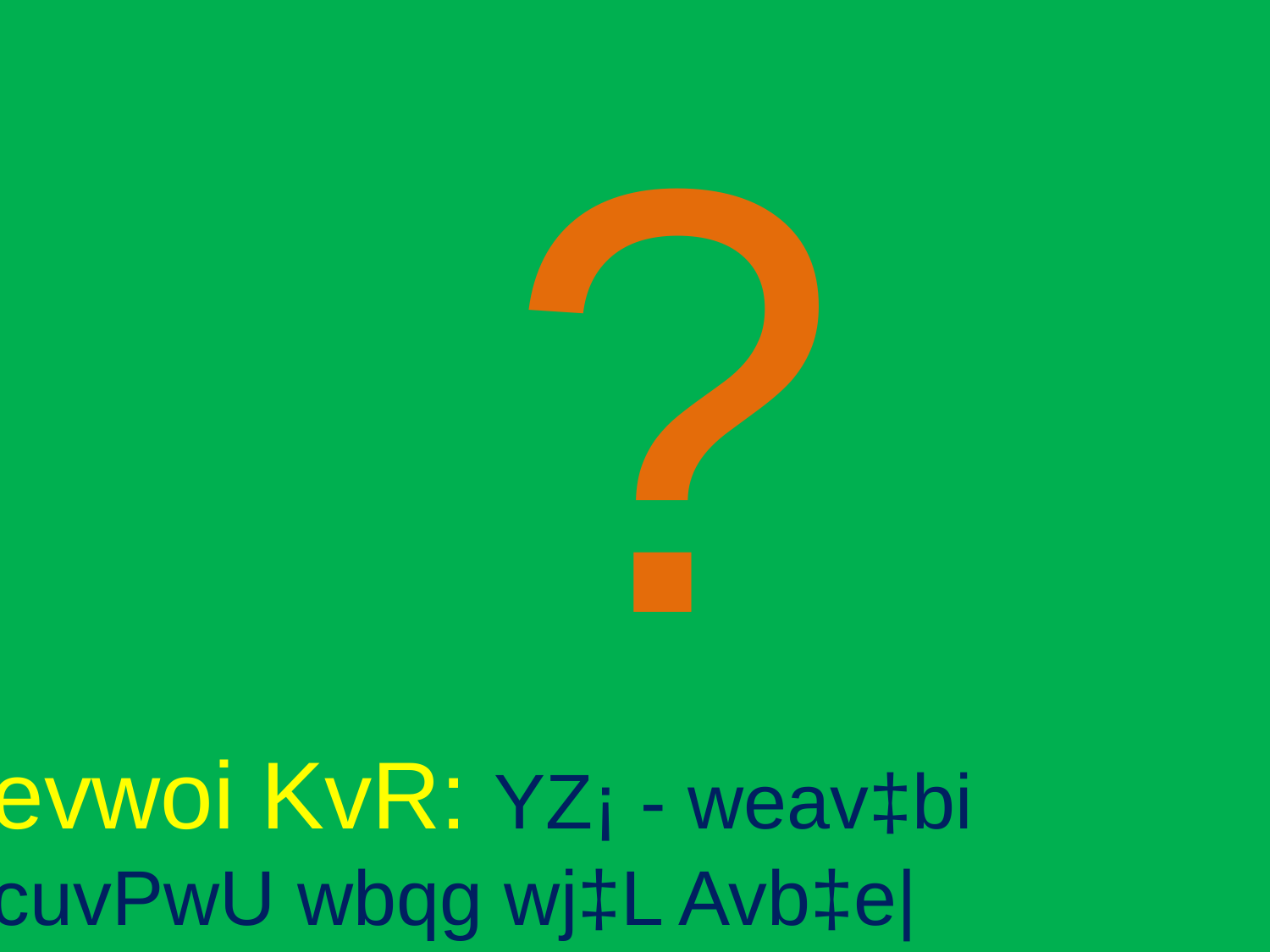

?
evwoi KvR: YZ¡ - weav‡bi cuvPwU wbqg wj‡L Avb‡e|